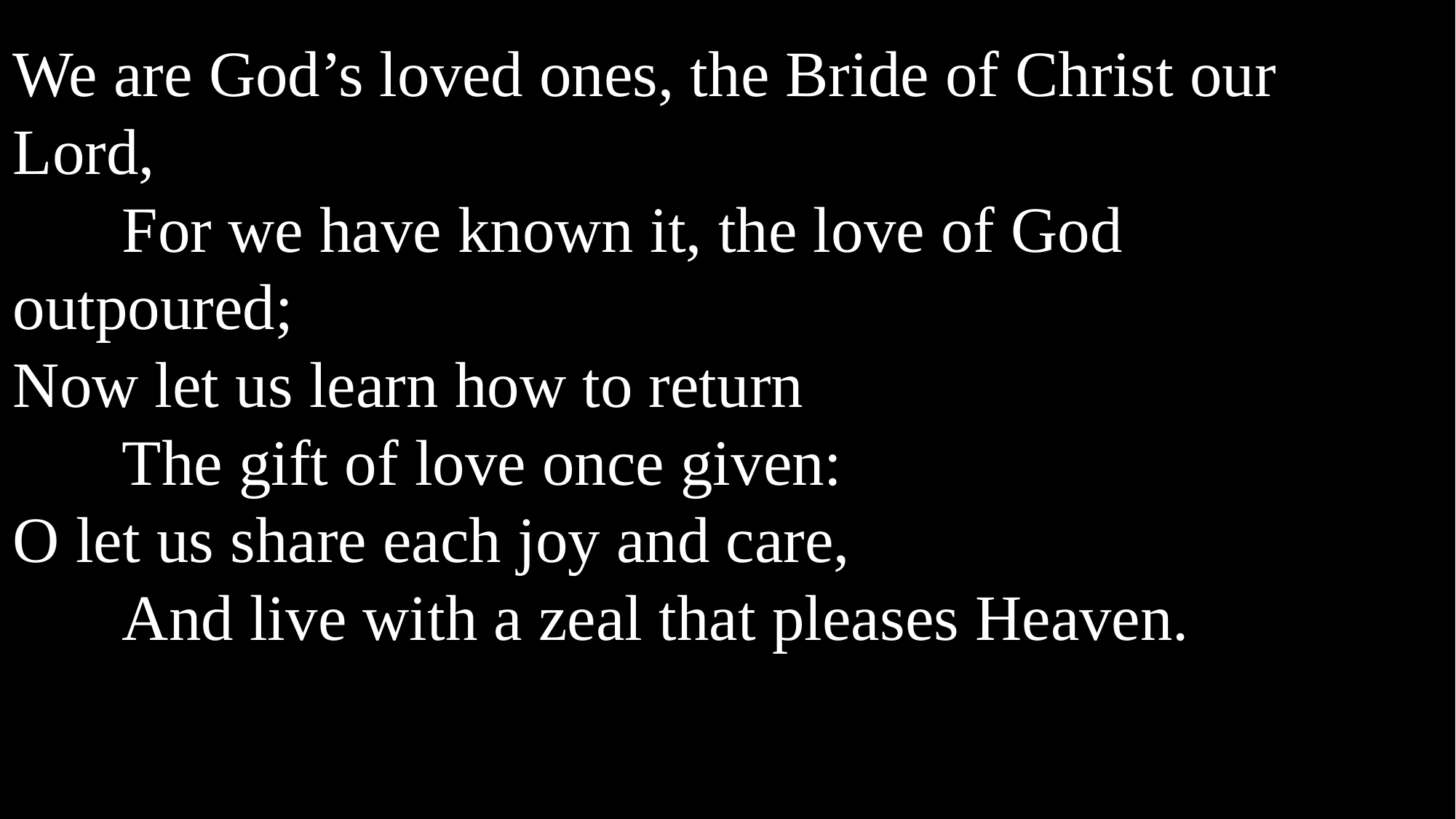

We are God’s loved ones, the Bride of Christ our Lord,
	For we have known it, the love of God outpoured;
Now let us learn how to return
	The gift of love once given:
O let us share each joy and care,
	And live with a zeal that pleases Heaven.